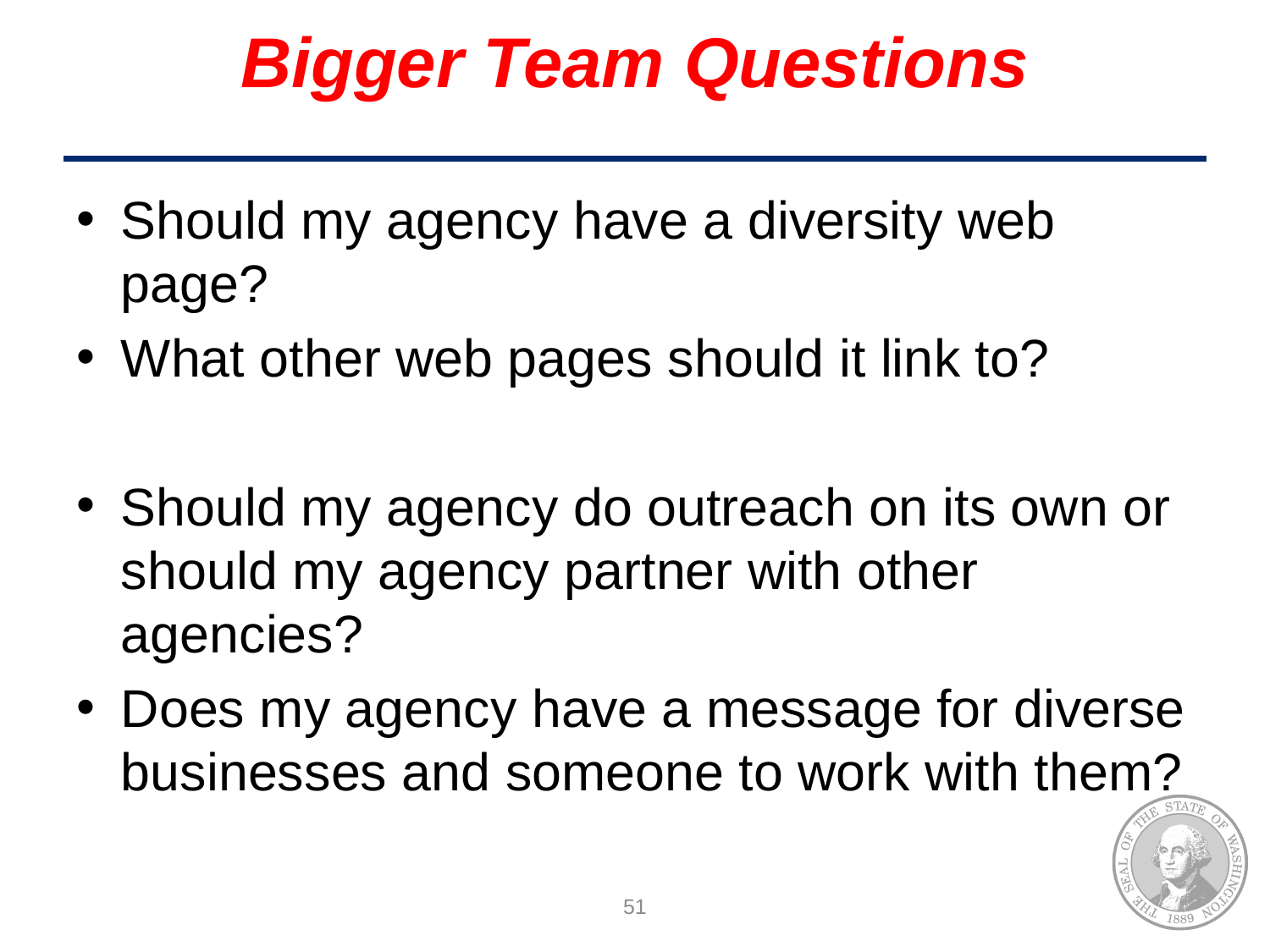

# Bigger Team Questions
Should my agency have a diversity web page?
What other web pages should it link to?

Should my agency do outreach on its own or should my agency partner with other agencies?
Does my agency have a message for diverse businesses and someone to work with them?

51